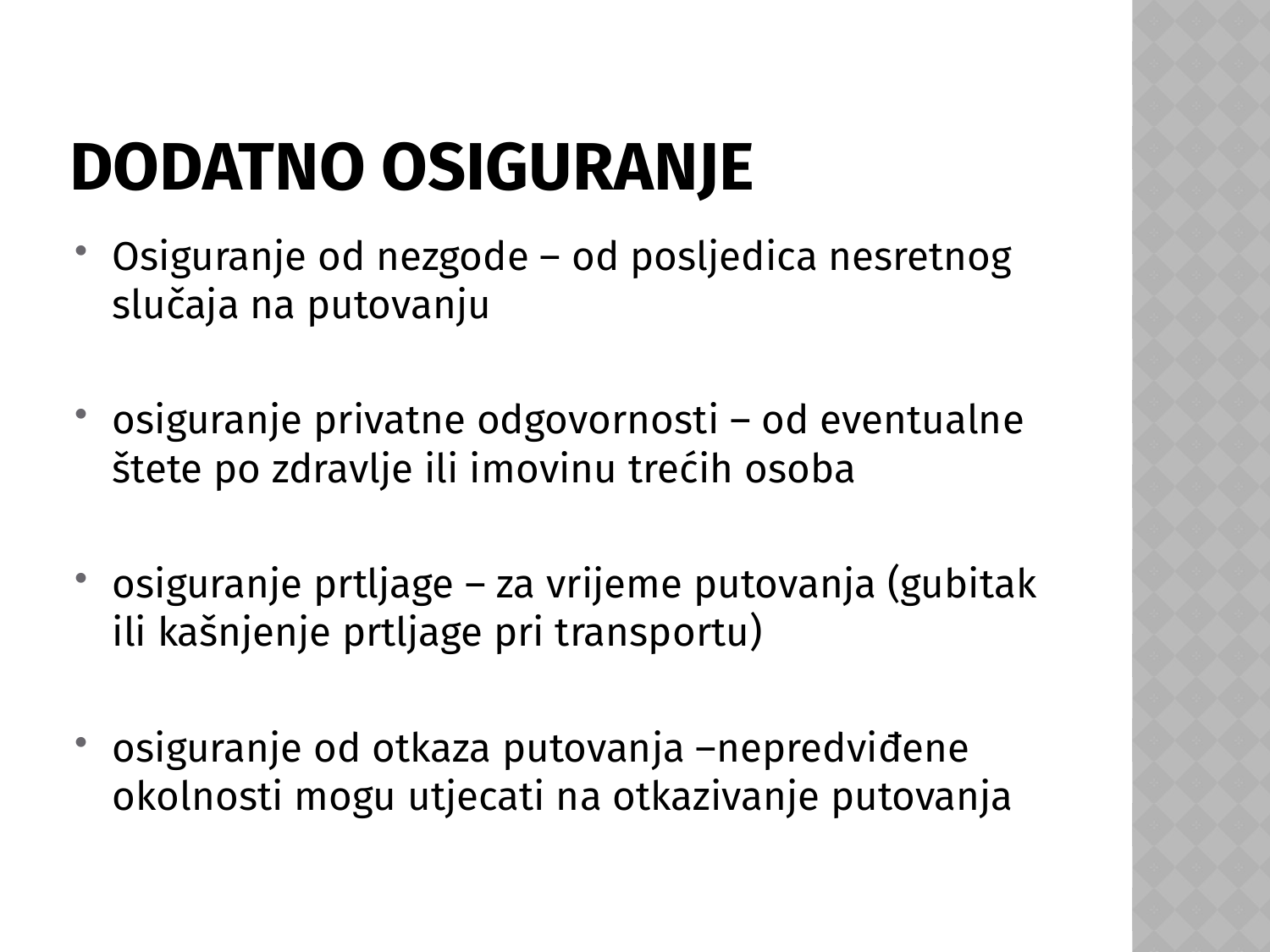

# Dodatno osiguranje
Osiguranje od nezgode – od posljedica nesretnog slučaja na putovanju

osiguranje privatne odgovornosti – od eventualne štete po zdravlje ili imovinu trećih osoba

osiguranje prtljage – za vrijeme putovanja (gubitak ili kašnjenje prtljage pri transportu)

osiguranje od otkaza putovanja –nepredviđene okolnosti mogu utjecati na otkazivanje putovanja